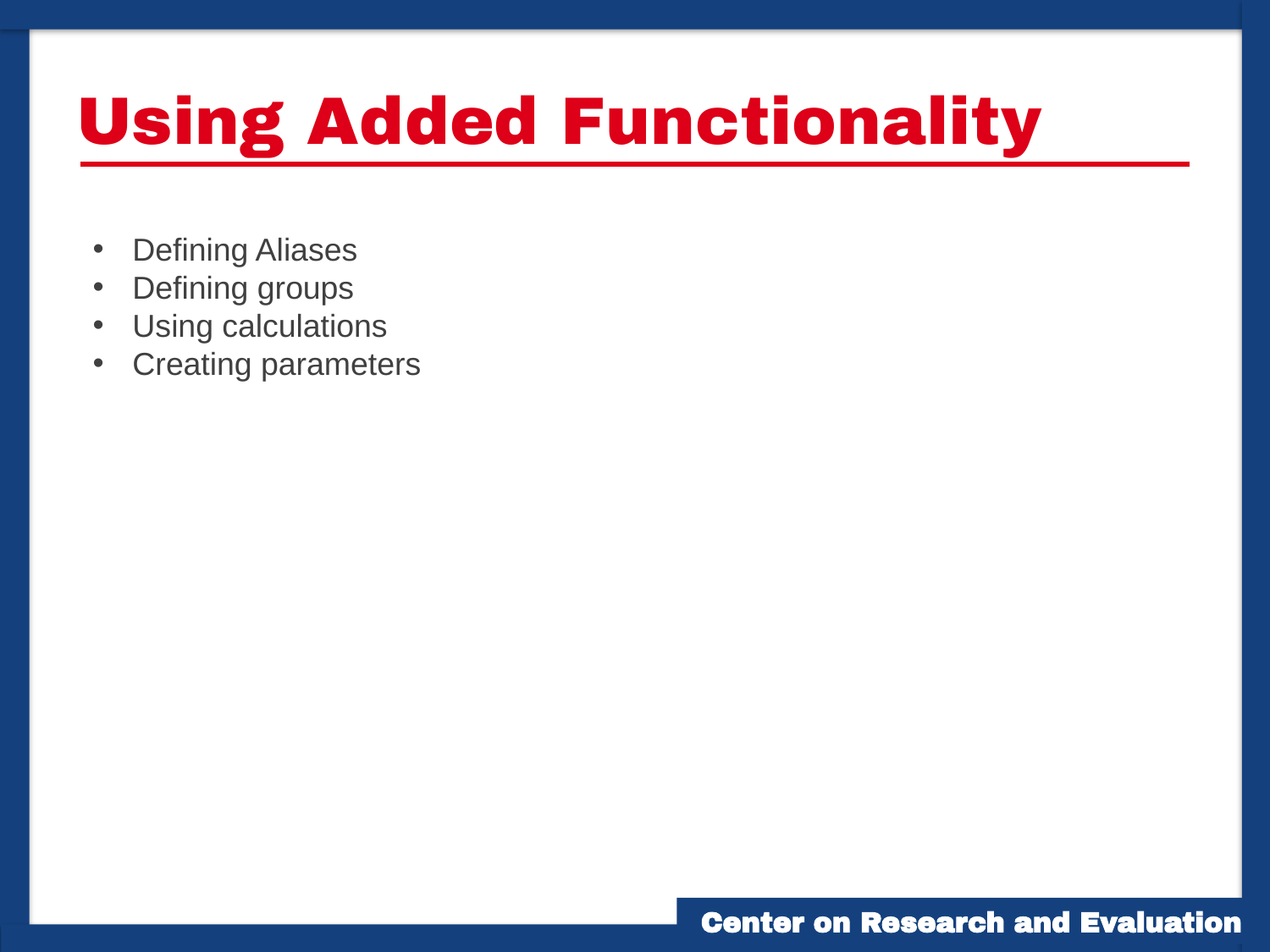

Center on Research and Evaluation

# Using Added Functionality
Defining Aliases
Defining groups
Using calculations
Creating parameters